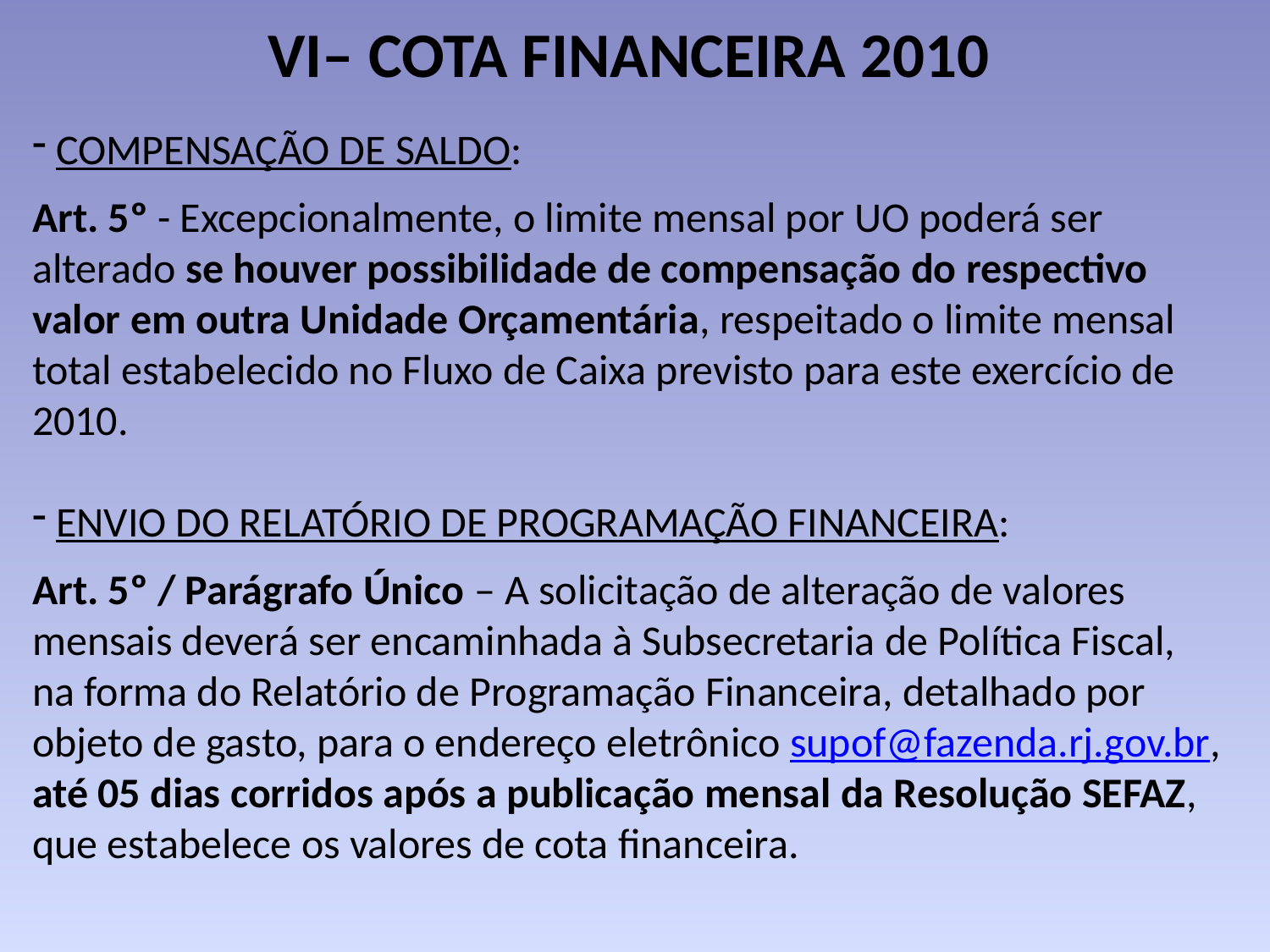

# VI– COTA FINANCEIRA 2010

 COMPENSAÇÃO DE SALDO:

Art. 5º - Excepcionalmente, o limite mensal por UO poderá ser alterado se houver possibilidade de compensação do respectivo valor em outra Unidade Orçamentária, respeitado o limite mensal total estabelecido no Fluxo de Caixa previsto para este exercício de 2010.

 ENVIO DO RELATÓRIO DE PROGRAMAÇÃO FINANCEIRA:

Art. 5º / Parágrafo Único – A solicitação de alteração de valores mensais deverá ser encaminhada à Subsecretaria de Política Fiscal, na forma do Relatório de Programação Financeira, detalhado por objeto de gasto, para o endereço eletrônico supof@fazenda.rj.gov.br, até 05 dias corridos após a publicação mensal da Resolução SEFAZ,  que estabelece os valores de cota financeira.